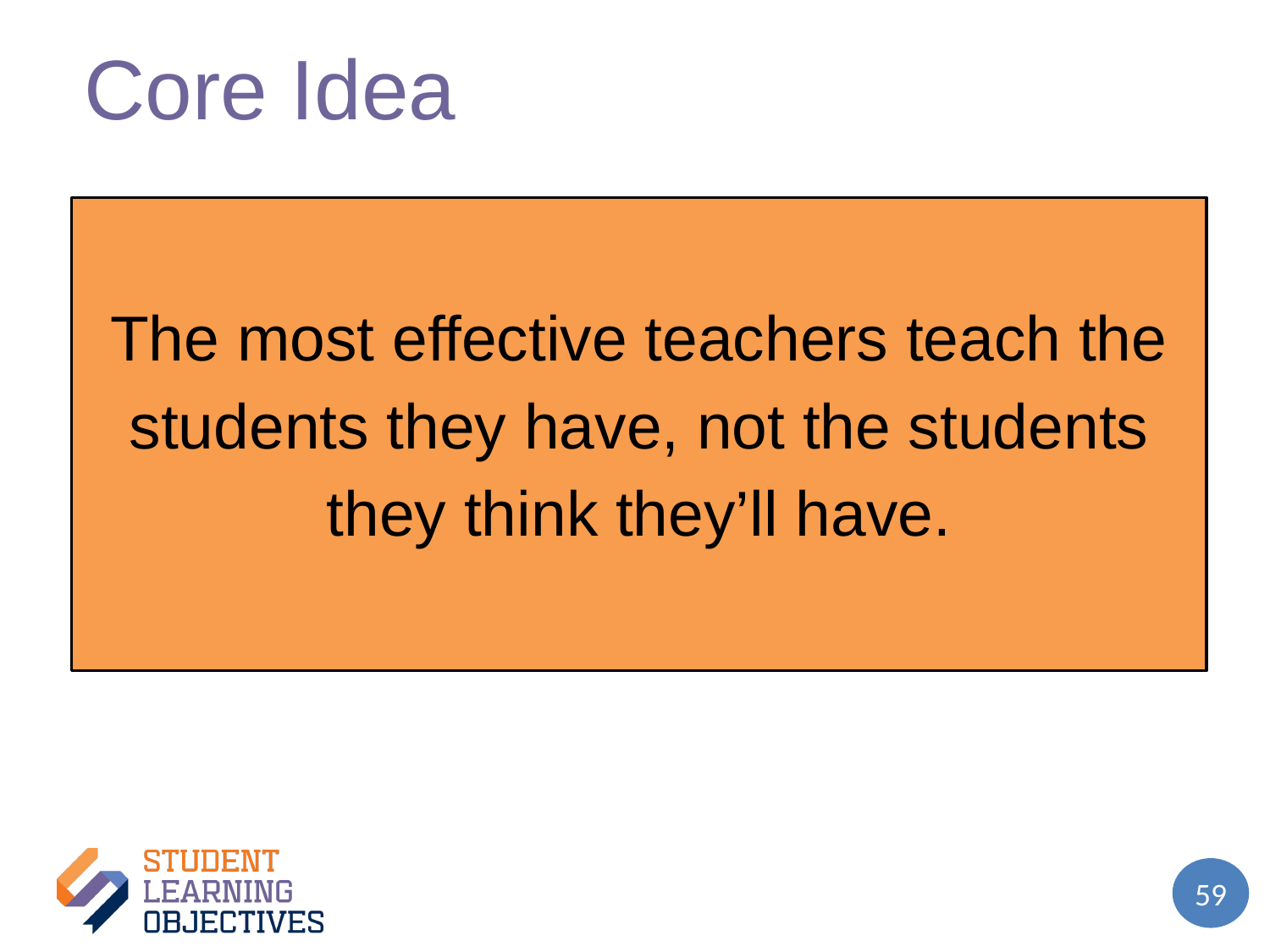

# Core Idea – 4

The most effective teachers teach the students they have, not the students they think they’ll have.
59